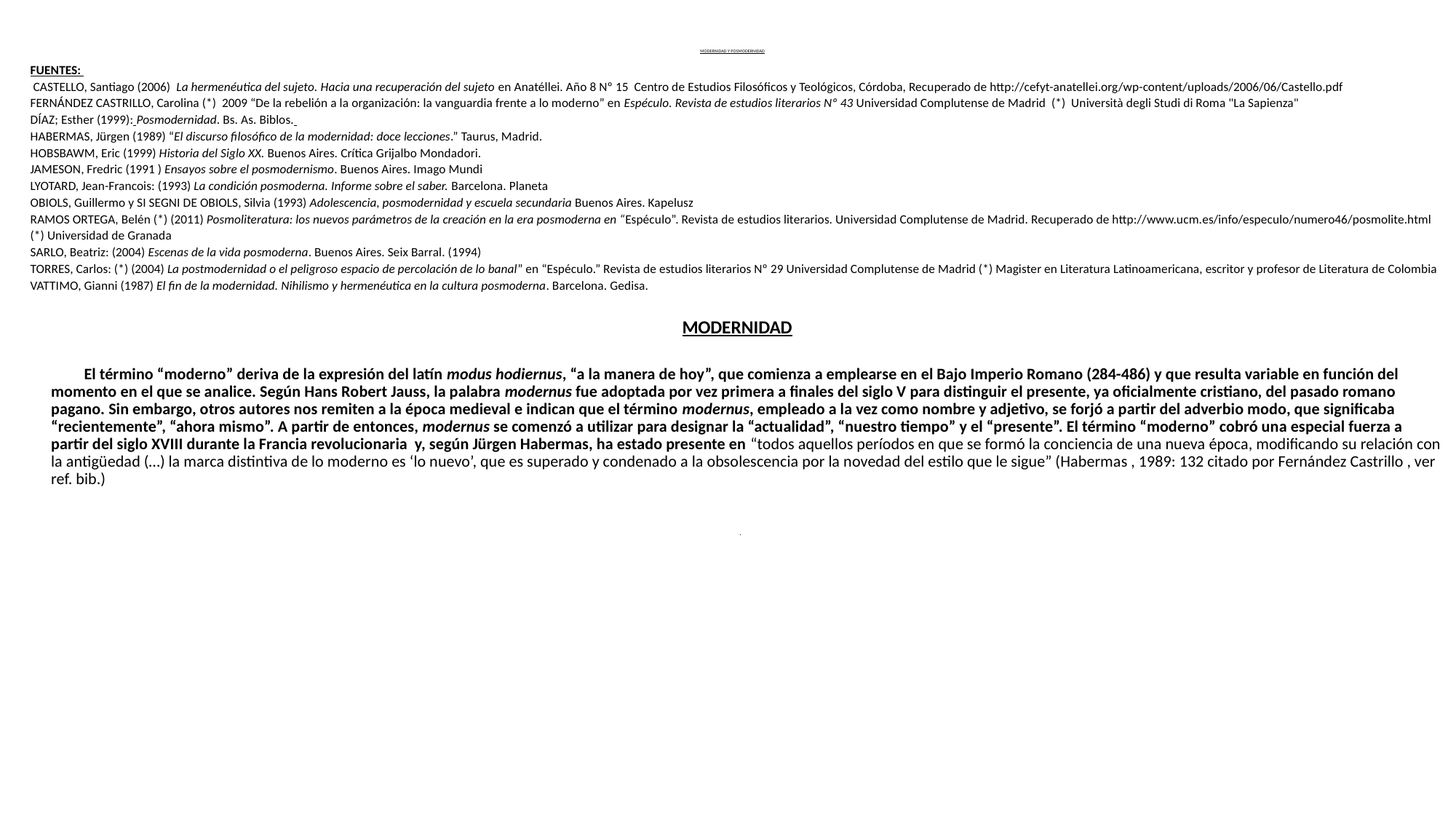

FUENTES:
 CASTELLO, Santiago (2006)  La hermenéutica del sujeto. Hacia una recuperación del sujeto en Anatéllei. Año 8 Nº 15  Centro de Estudios Filosóficos y Teológicos, Córdoba, Recuperado de http://cefyt-anatellei.org/wp-content/uploads/2006/06/Castello.pdf
FERNÁNDEZ CASTRILLO, Carolina (*)  2009 “De la rebelión a la organización: la vanguardia frente a lo moderno” en Espéculo. Revista de estudios literarios Nº 43 Universidad Complutense de Madrid  (*)  Università degli Studi di Roma "La Sapienza"
DÍAZ; Esther (1999): Posmodernidad. Bs. As. Biblos.
HABERMAS, Jürgen (1989) “El discurso filosófico de la modernidad: doce lecciones.” Taurus, Madrid.
HOBSBAWM, Eric (1999) Historia del Siglo XX. Buenos Aires. Crítica Grijalbo Mondadori.
JAMESON, Fredric (1991 ) Ensayos sobre el posmodernismo. Buenos Aires. Imago Mundi
LYOTARD, Jean-Francois: (1993) La condición posmoderna. Informe sobre el saber. Barcelona. Planeta
OBIOLS, Guillermo y SI SEGNI DE OBIOLS, Silvia (1993) Adolescencia, posmodernidad y escuela secundaria Buenos Aires. Kapelusz
RAMOS ORTEGA, Belén (*) (2011) Posmoliteratura: los nuevos parámetros de la creación en la era posmoderna en “Espéculo”. Revista de estudios literarios. Universidad Complutense de Madrid. Recuperado de http://www.ucm.es/info/especulo/numero46/posmolite.html
(*) Universidad de Granada
SARLO, Beatriz: (2004) Escenas de la vida posmoderna. Buenos Aires. Seix Barral. (1994)
TORRES, Carlos: (*) (2004) La postmodernidad o el peligroso espacio de percolación de lo banal” en “Espéculo.” Revista de estudios literarios Nº 29 Universidad Complutense de Madrid (*) Magister en Literatura Latinoamericana, escritor y profesor de Literatura de Colombia
VATTIMO, Gianni (1987) El fin de la modernidad. Nihilismo y hermenéutica en la cultura posmoderna. Barcelona. Gedisa.

MODERNIDAD

             El término “moderno” deriva de la expresión del latín modus hodiernus, “a la manera de hoy”, que comienza a emplearse en el Bajo Imperio Romano (284-486) y que resulta variable en función del momento en el que se analice. Según Hans Robert Jauss, la palabra modernus fue adoptada por vez primera a finales del siglo V para distinguir el presente, ya oficialmente cristiano, del pasado romano pagano. Sin embargo, otros autores nos remiten a la época medieval e indican que el término modernus, empleado a la vez como nombre y adjetivo, se forjó a partir del adverbio modo, que significaba “recientemente”, “ahora mismo”. A partir de entonces, modernus se comenzó a utilizar para designar la “actualidad”, “nuestro tiempo” y el “presente”. El término “moderno” cobró una especial fuerza a partir del siglo XVIII durante la Francia revolucionaria  y, según Jürgen Habermas, ha estado presente en “todos aquellos períodos en que se formó la conciencia de una nueva época, modificando su relación con la antigüedad (…) la marca distintiva de lo moderno es ‘lo nuevo’, que es superado y condenado a la obsolescencia por la novedad del estilo que le sigue” (Habermas , 1989: 132 citado por Fernández Castrillo , ver ref. bib.)

MODERNIDAD Y POSMODERNIDAD